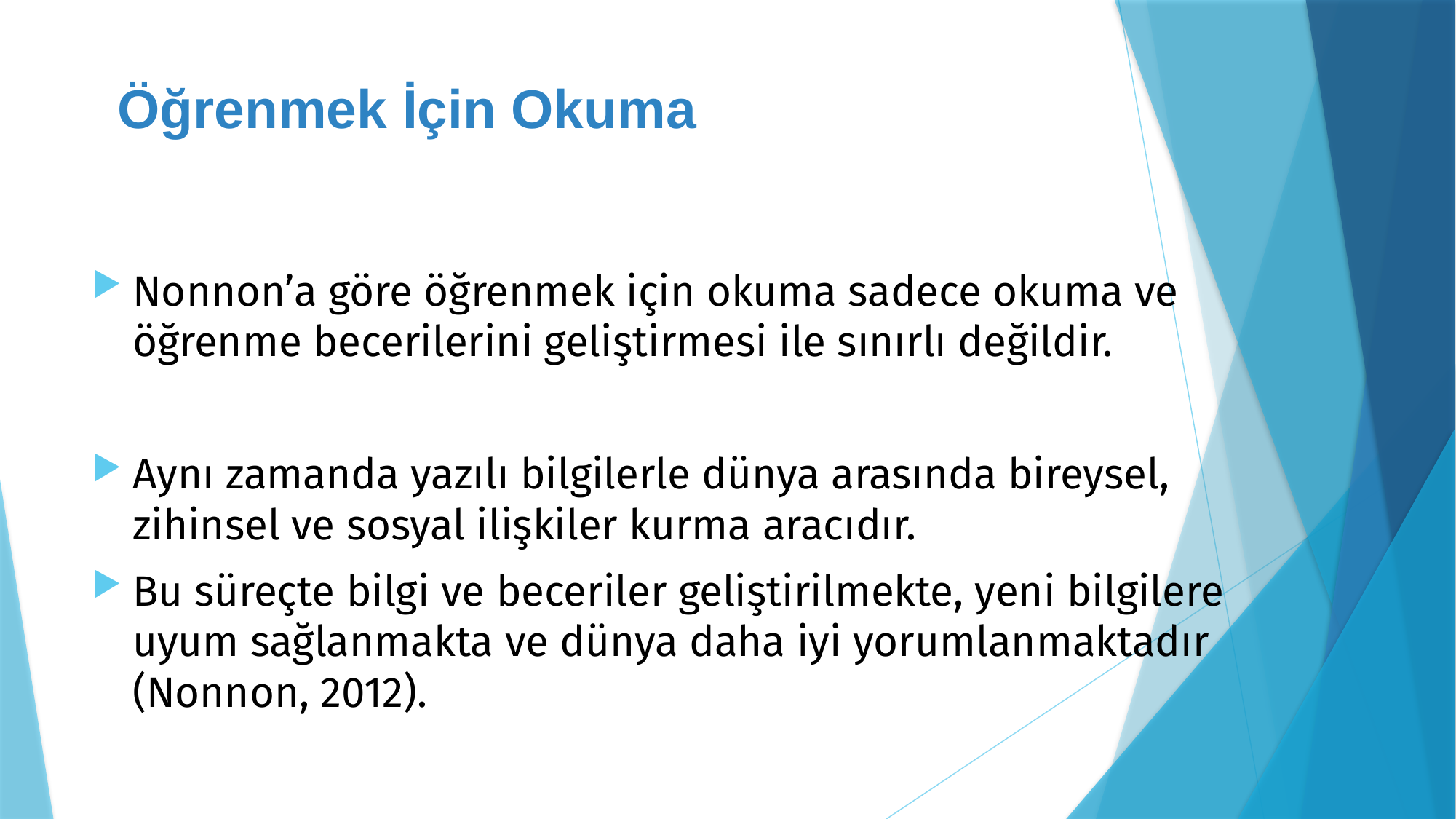

# Öğrenmek İçin Okuma
Nonnon’a göre öğrenmek için okuma sadece okuma ve öğrenme becerilerini geliştirmesi ile sınırlı değildir.

Aynı zamanda yazılı bilgilerle dünya arasında bireysel, zihinsel ve sosyal ilişkiler kurma aracıdır.
Bu süreçte bilgi ve beceriler geliştirilmekte, yeni bilgilere uyum sağlanmakta ve dünya daha iyi yorumlanmaktadır (Nonnon, 2012).